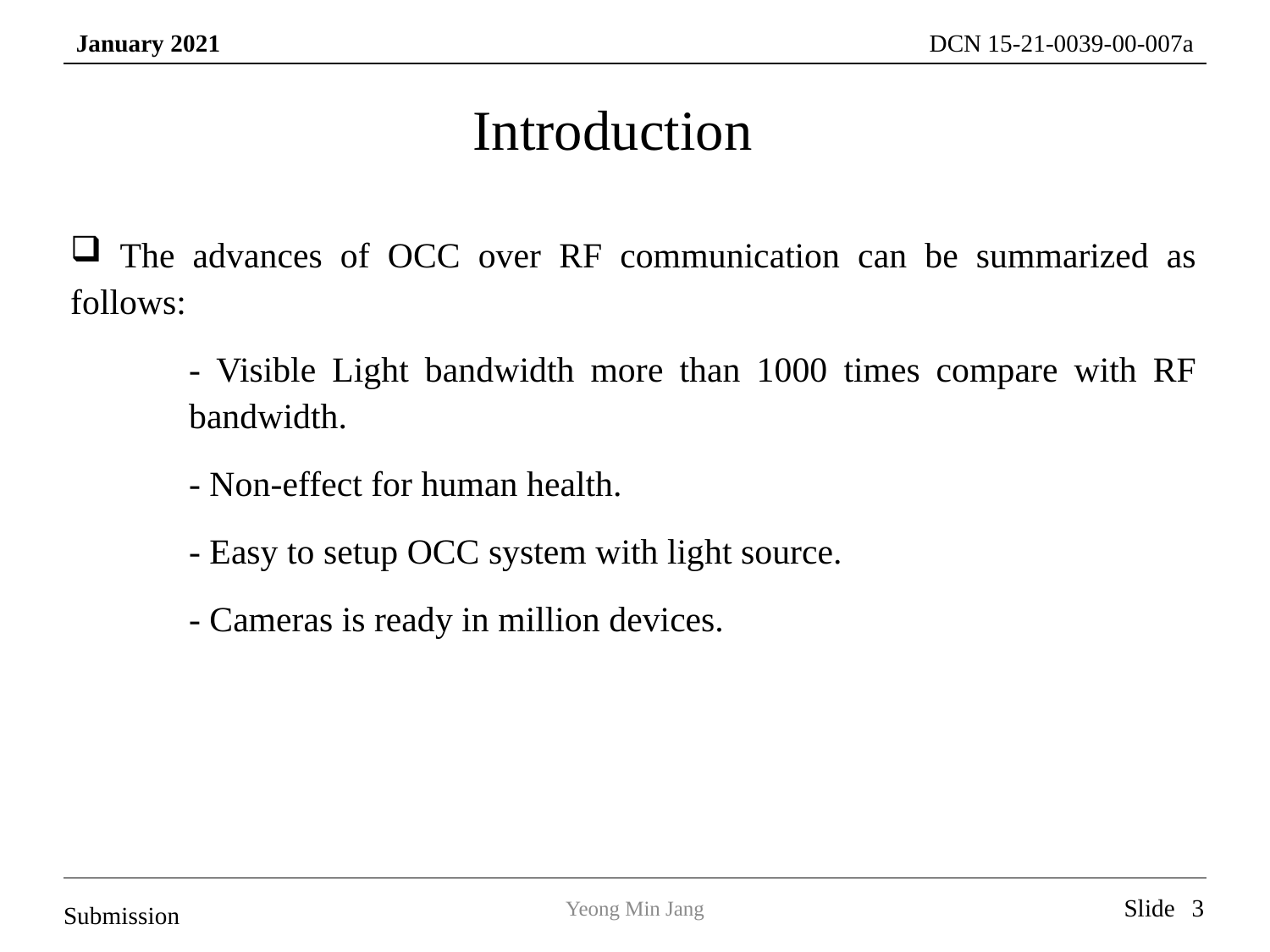

# Introduction
 The advances of OCC over RF communication can be summarized as follows:
- Visible Light bandwidth more than 1000 times compare with RF bandwidth.
- Non-effect for human health.
- Easy to setup OCC system with light source.
- Cameras is ready in million devices.